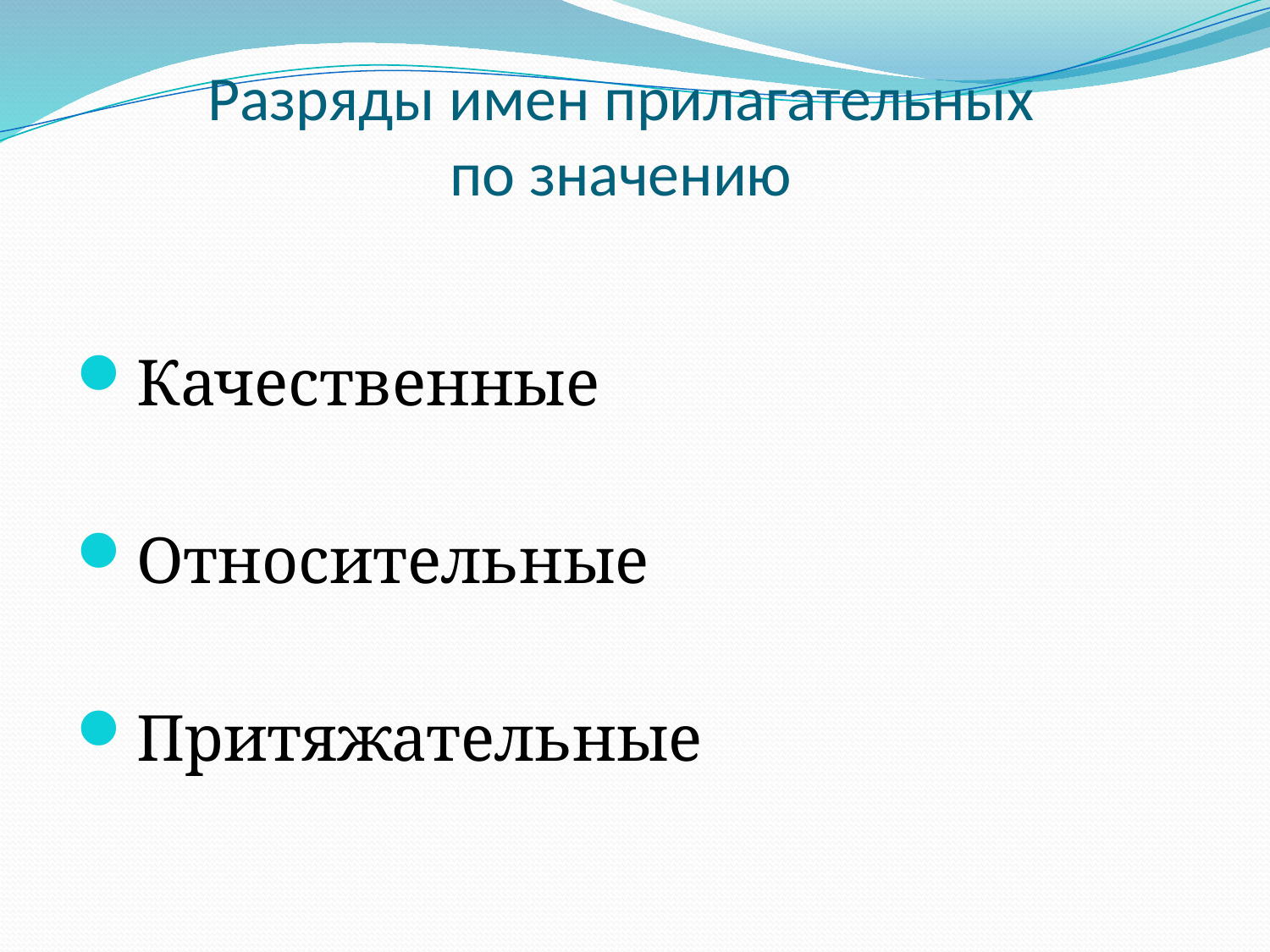

# Разряды имен прилагательных по значению

Качественные

Относительные

Притяжательные